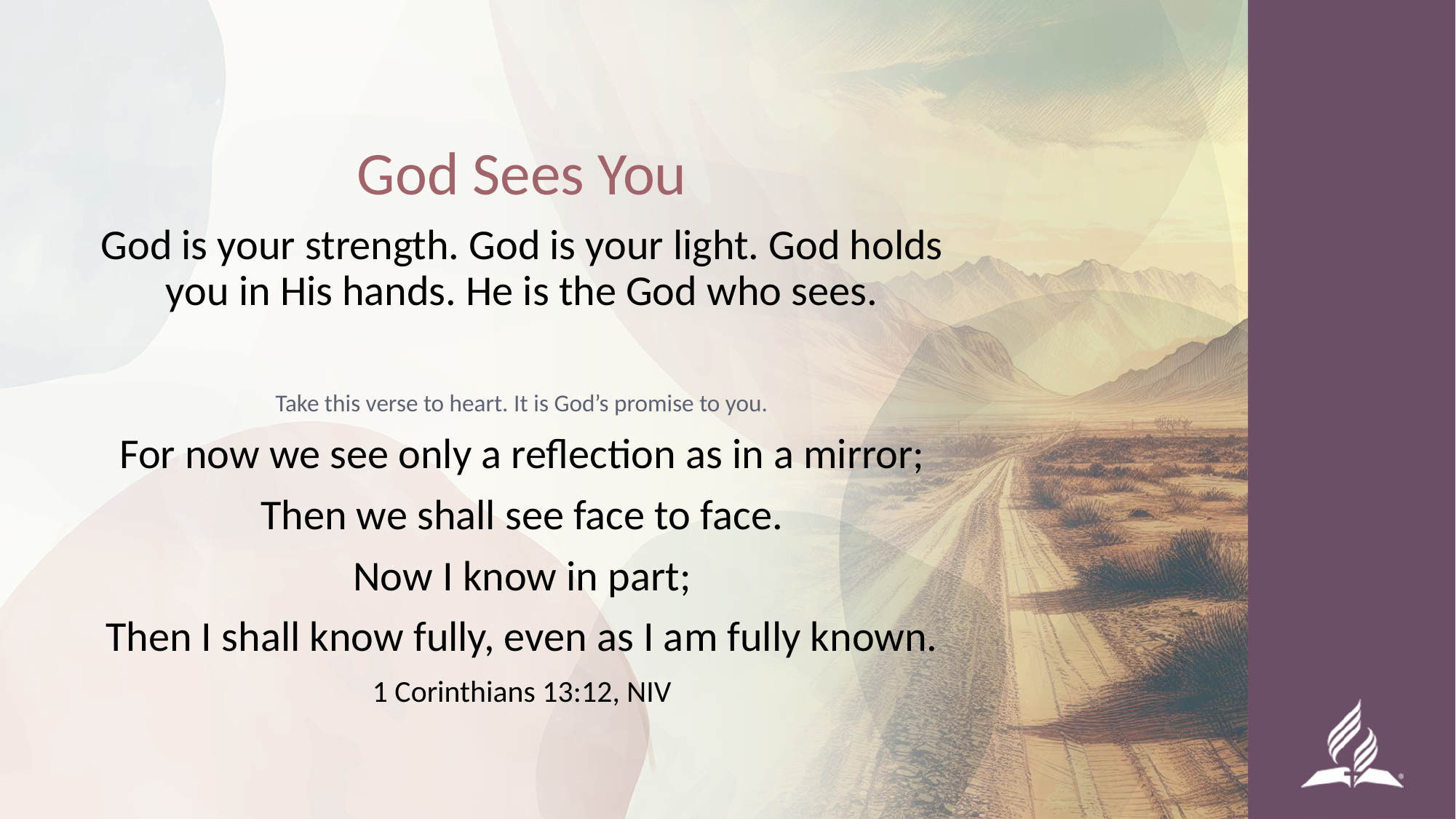

God Sees You
God is your strength. God is your light. God holds you in His hands. He is the God who sees.

Take this verse to heart. It is God’s promise to you.
For now we see only a reflection as in a mirror;
Then we shall see face to face.
Now I know in part;
Then I shall know fully, even as I am fully known.
1 Corinthians 13:12, NIV